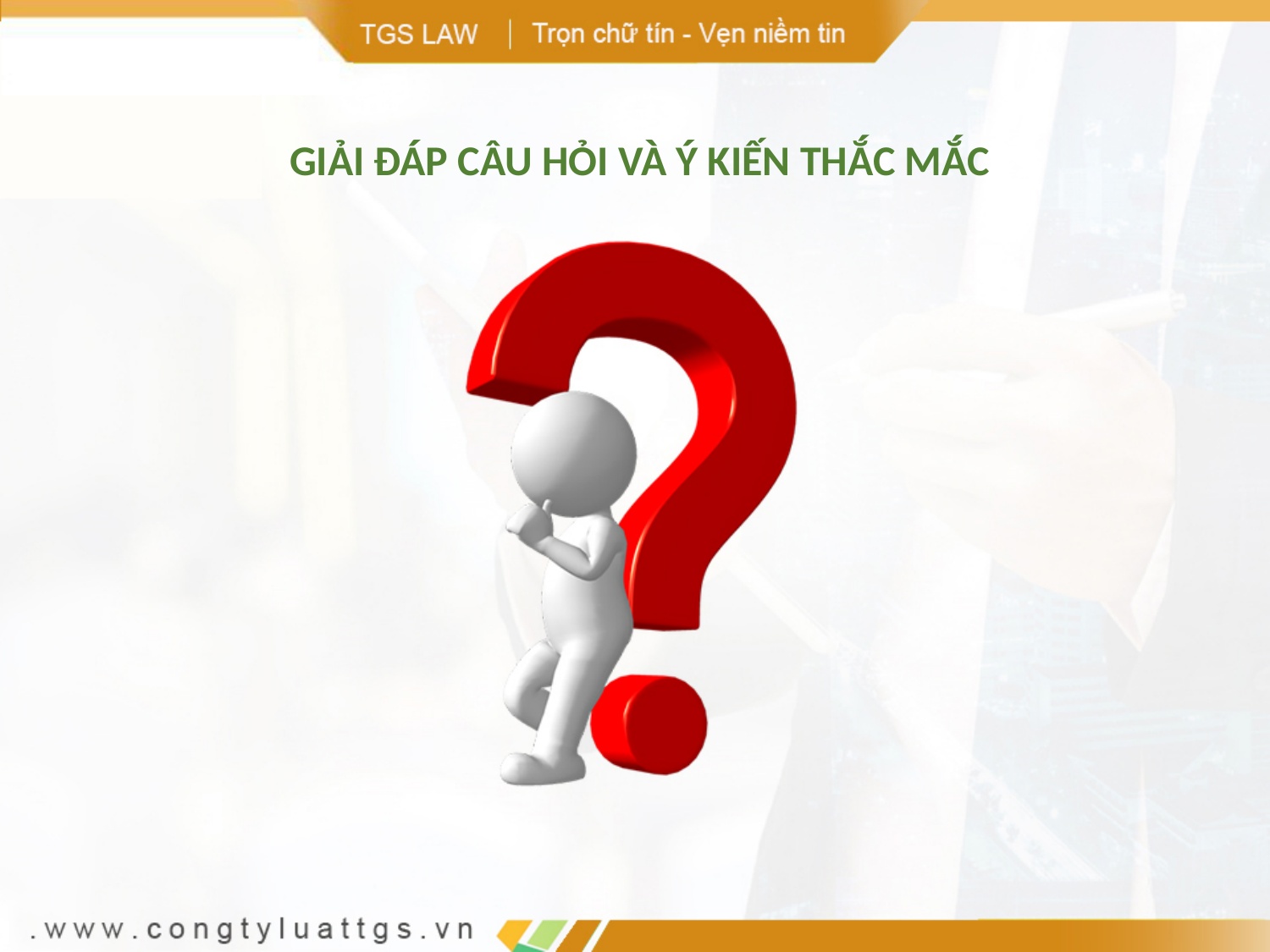

GIẢI ĐÁP CÂU HỎI VÀ Ý KIẾN THẮC MẮC